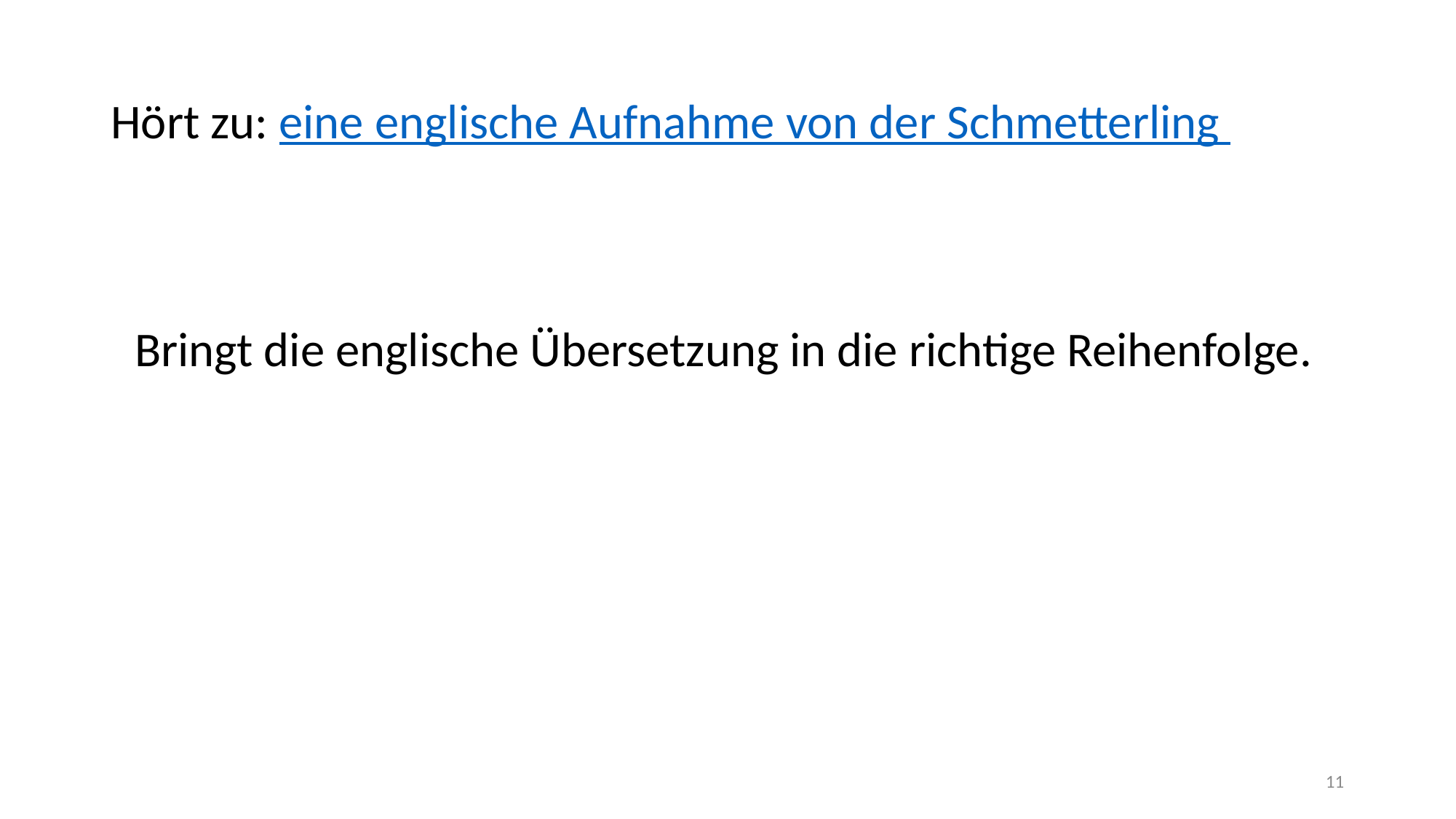

# Hört zu: eine englische Aufnahme von der Schmetterling

Bringt die englische Übersetzung in die richtige Reihenfolge.
11